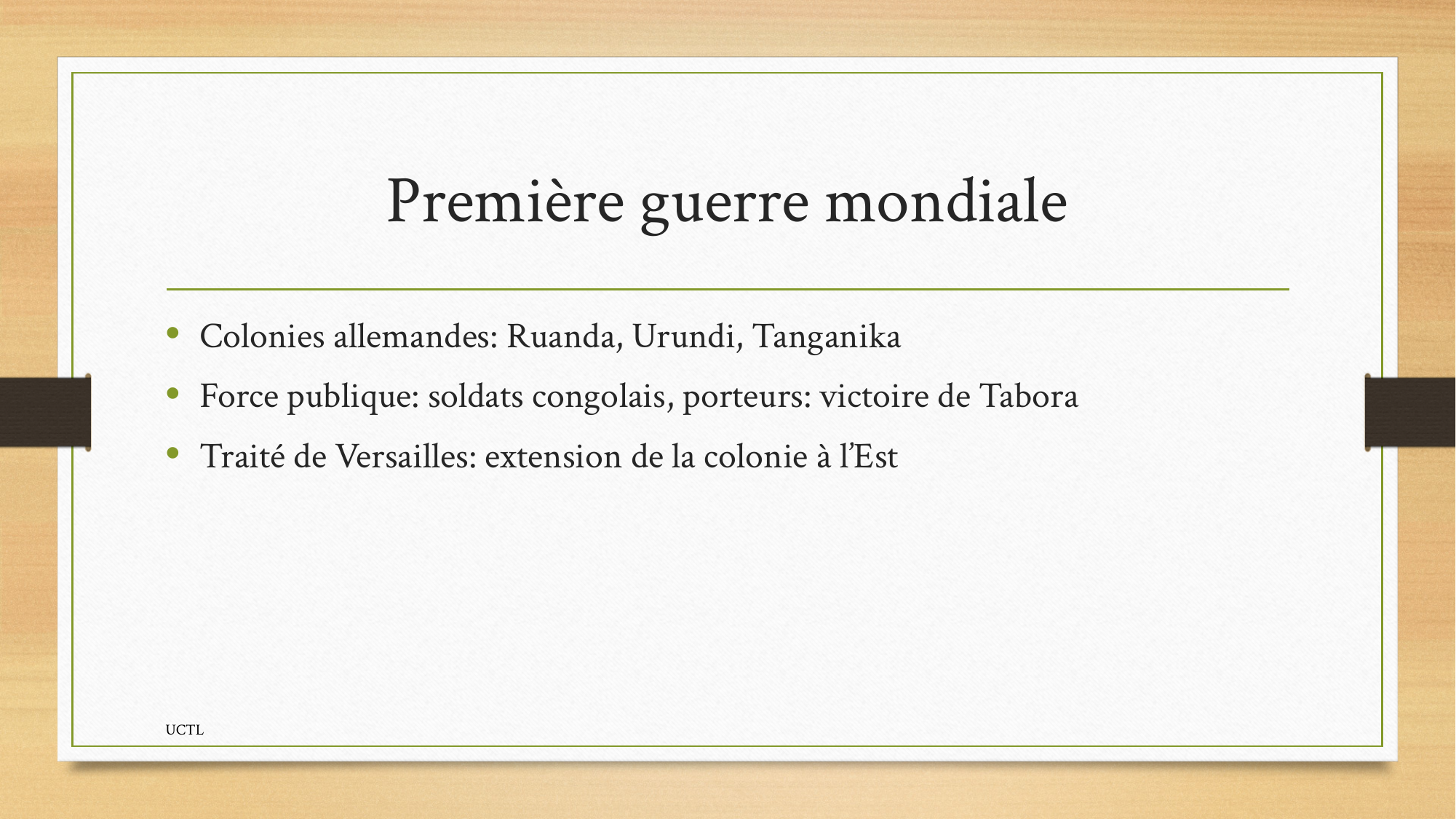

# Première guerre mondiale
Colonies allemandes: Ruanda, Urundi, Tanganika
Force publique: soldats congolais, porteurs: victoire de Tabora
Traité de Versailles: extension de la colonie à l’Est
UCTL